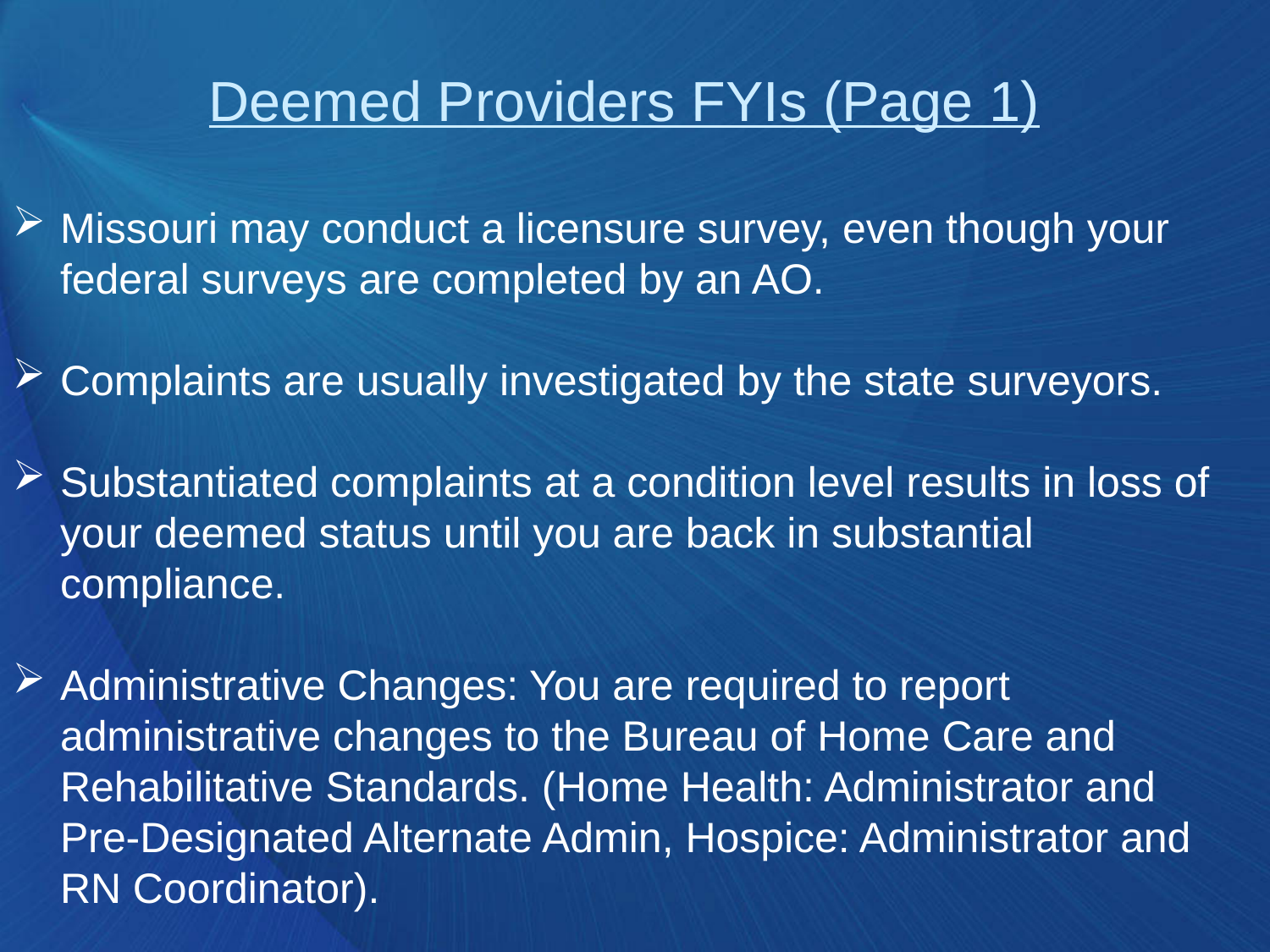

Deemed Providers FYIs (Page 1)
Missouri may conduct a licensure survey, even though your federal surveys are completed by an AO.

Complaints are usually investigated by the state surveyors.

Substantiated complaints at a condition level results in loss of your deemed status until you are back in substantial compliance.

Administrative Changes: You are required to report administrative changes to the Bureau of Home Care and Rehabilitative Standards. (Home Health: Administrator and Pre-Designated Alternate Admin, Hospice: Administrator and RN Coordinator).